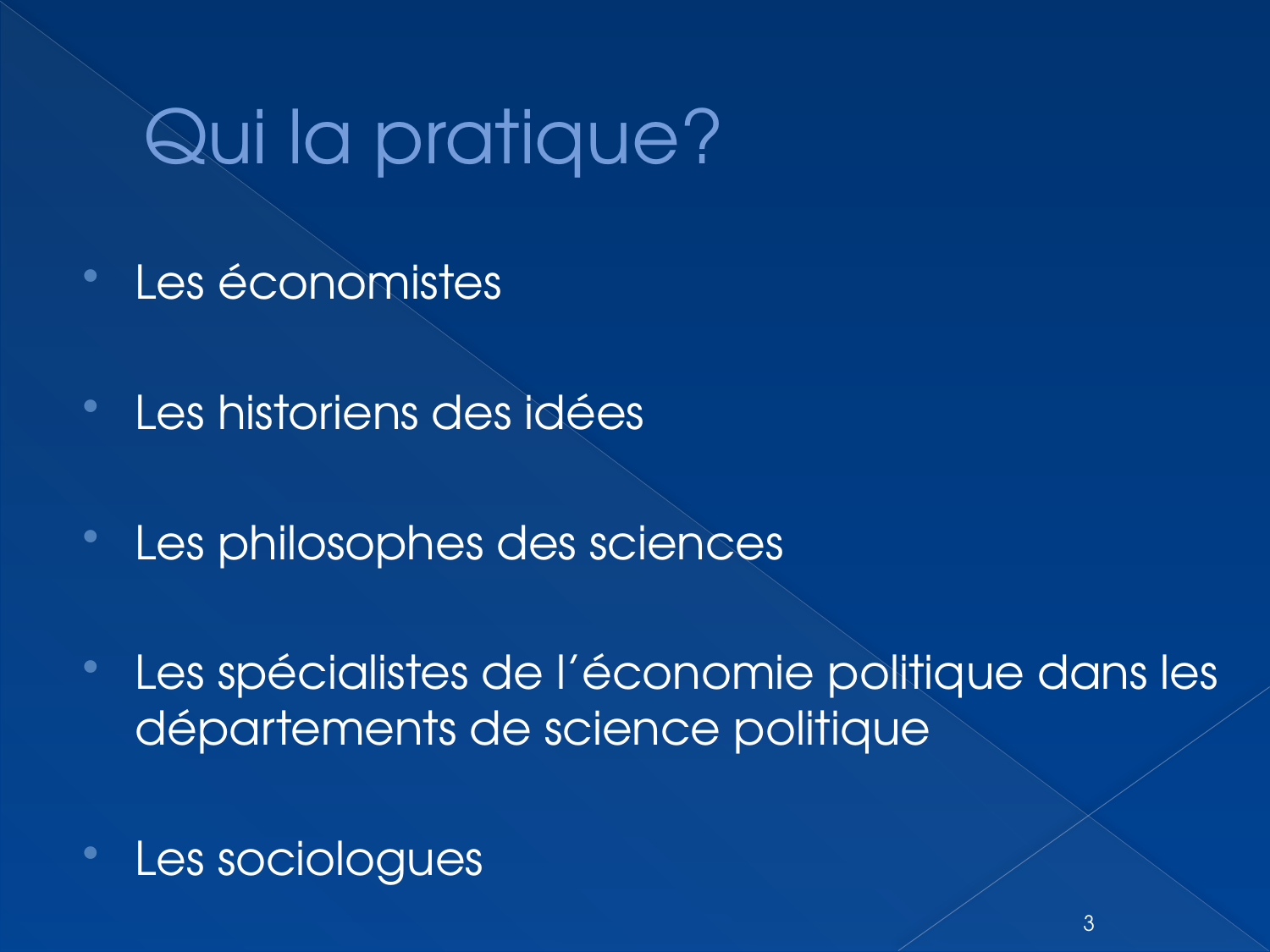

# Qui la pratique?
Les économistes

Les historiens des idées

Les philosophes des sciences

Les spécialistes de l’économie politique dans les départements de science politique

Les sociologues
3